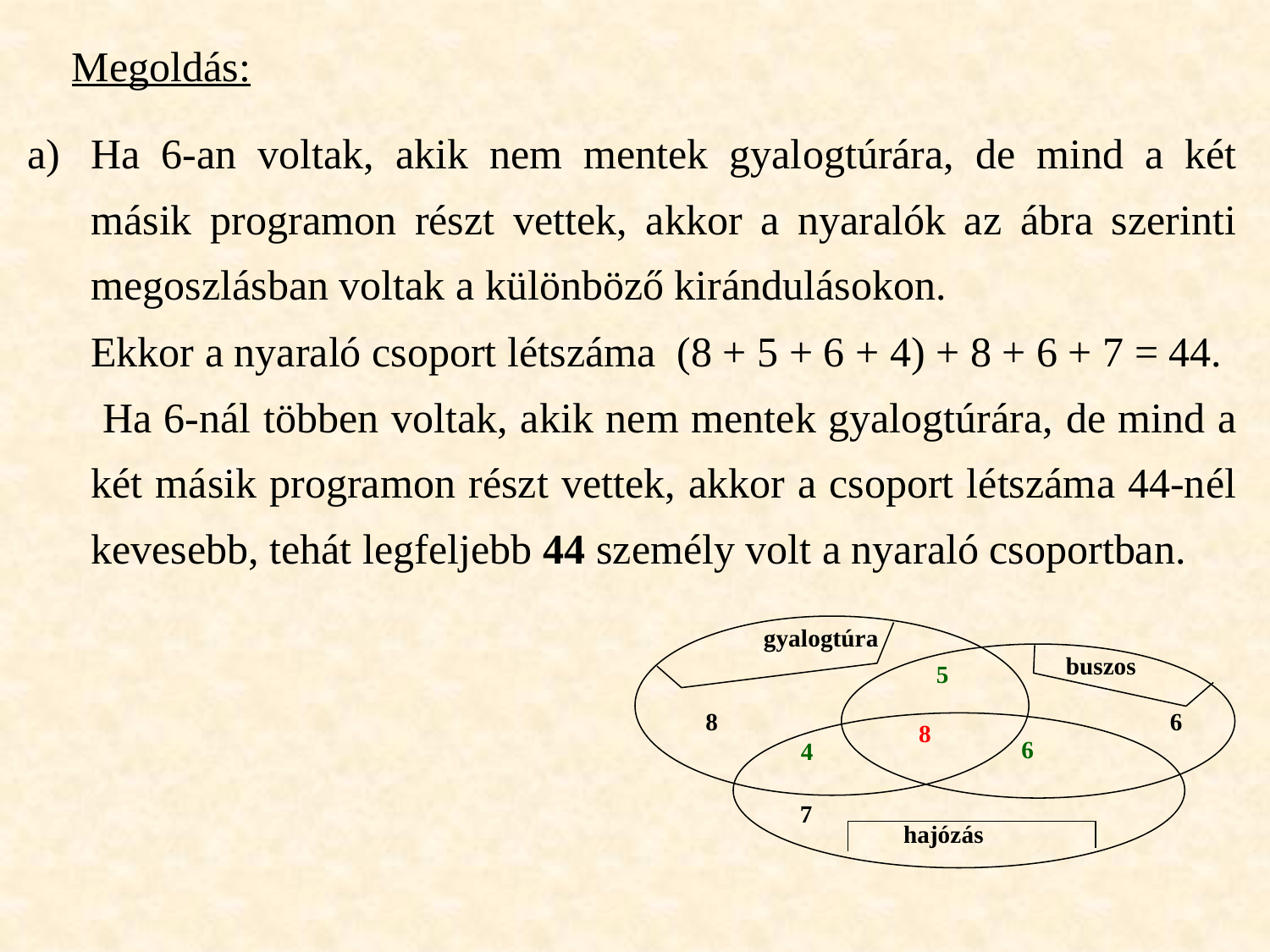

Megoldás:

Ha 6-an voltak, akik nem mentek gyalogtúrára, de mind a két másik programon részt vettek, akkor a nyaralók az ábra szerinti megoszlásban voltak a különböző kirándulásokon.
      Ekkor a nyaraló csoport létszáma  (8 + 5 + 6 + 4) + 8 + 6 + 7 = 44.
      Ha 6-nál többen voltak, akik nem mentek gyalogtúrára, de mind a két másik programon részt vettek, akkor a csoport létszáma 44-nél kevesebb, tehát legfeljebb 44 személy volt a nyaraló csoportban.

             gyalogtúra
buszos
5
6
8
8
 6
4
7
hajózás